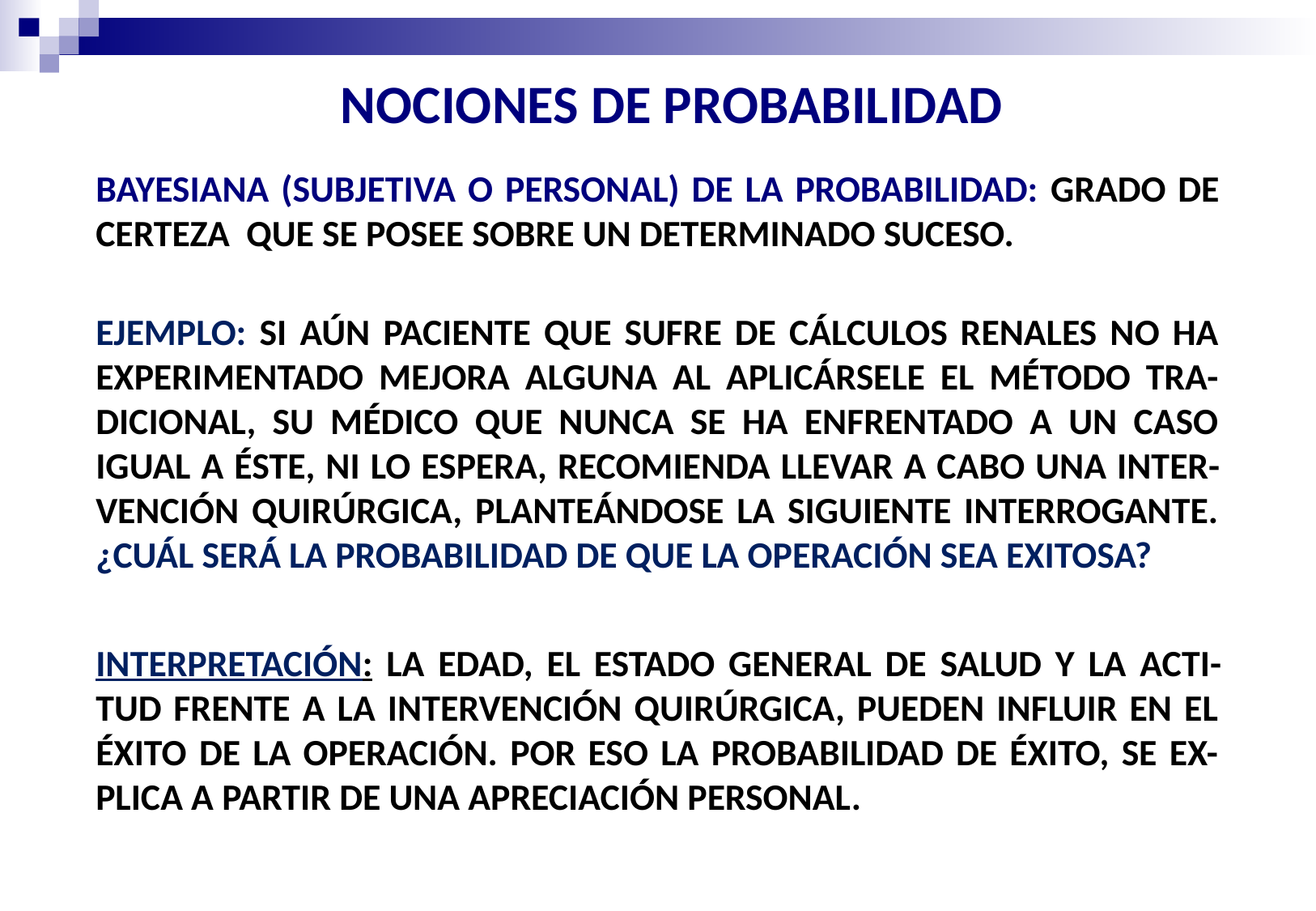

NOCIONES DE PROBABILIDAD
BAYESIANA (SUBJETIVA O PERSONAL) DE LA PROBABILIDAD: GRADO DE CERTEZA  QUE SE POSEE SOBRE UN DETERMINADO SUCESO.
EJEMPLO: SI AÚN PACIENTE QUE SUFRE DE CÁLCULOS RENALES NO HA EXPERIMENTADO MEJORA ALGUNA AL APLICÁRSELE EL MÉTODO TRA-DICIONAL, SU MÉDICO QUE NUNCA SE HA ENFRENTADO A UN CASO IGUAL A ÉSTE, NI LO ESPERA, RECOMIENDA LLEVAR A CABO UNA INTER-VENCIÓN QUIRÚRGICA, PLANTEÁNDOSE LA SIGUIENTE INTERROGANTE. ¿CUÁL SERÁ LA PROBABILIDAD DE QUE LA OPERACIÓN SEA EXITOSA?
INTERPRETACIÓN: LA EDAD, EL ESTADO GENERAL DE SALUD Y LA ACTI-TUD FRENTE A LA INTERVENCIÓN QUIRÚRGICA, PUEDEN INFLUIR EN EL ÉXITO DE LA OPERACIÓN. POR ESO LA PROBABILIDAD DE ÉXITO, SE EX-PLICA A PARTIR DE UNA APRECIACIÓN PERSONAL.